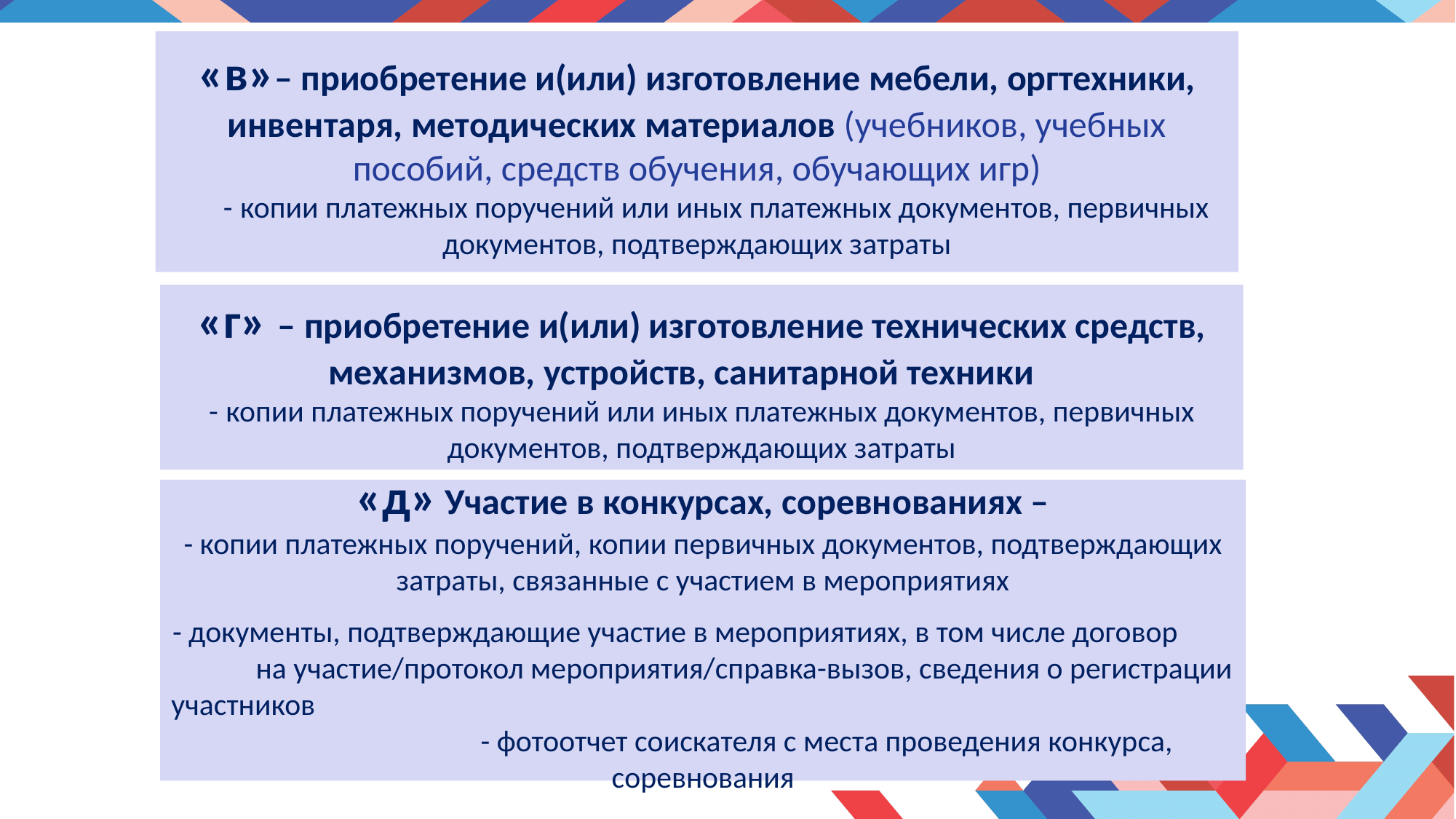

«в»– приобретение и(или) изготовление мебели, оргтехники, инвентаря, методических материалов (учебников, учебных пособий, средств обучения, обучающих игр)
     - копии платежных поручений или иных платежных документов, первичных документов, подтверждающих затраты
«г» – приобретение и(или) изготовление технических средств, механизмов, устройств, санитарной техники
- копии платежных поручений или иных платежных документов, первичных документов, подтверждающих затраты

«д» Участие в конкурсах, соревнованиях –
- копии платежных поручений, копии первичных документов, подтверждающих затраты, связанные с участием в мероприятиях
- документы, подтверждающие участие в мероприятиях, в том числе договор                     на участие/протокол мероприятия/справка-вызов, сведения о регистрации участников                                                                                                                                                                          - фотоотчет соискателя с места проведения конкурса, соревнования